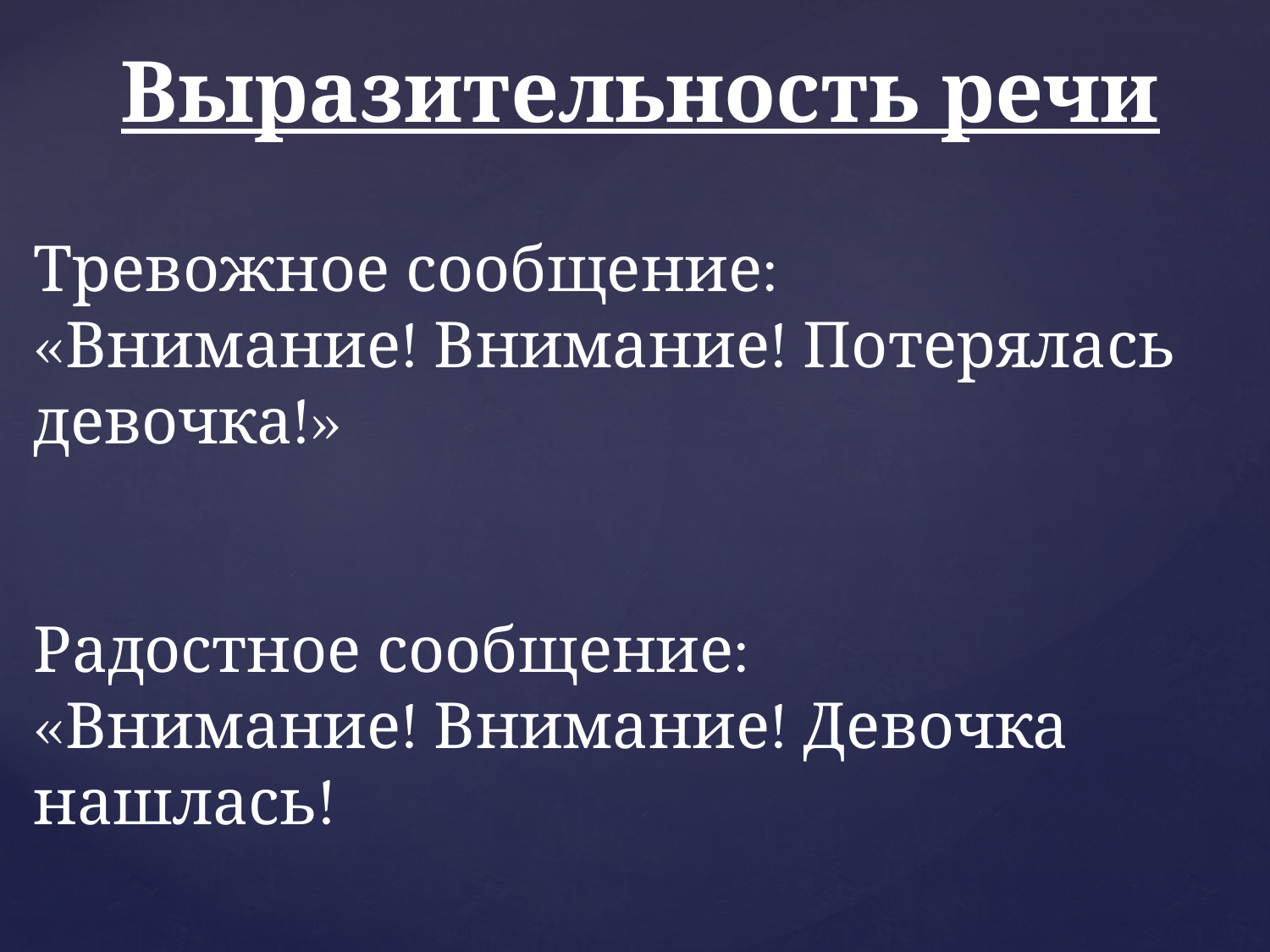

Выразительность речи
Тревожное сообщение:
«Внимание! Внимание! Потерялась
девочка!»

Радостное сообщение:
«Внимание! Внимание! Девочка
нашлась!